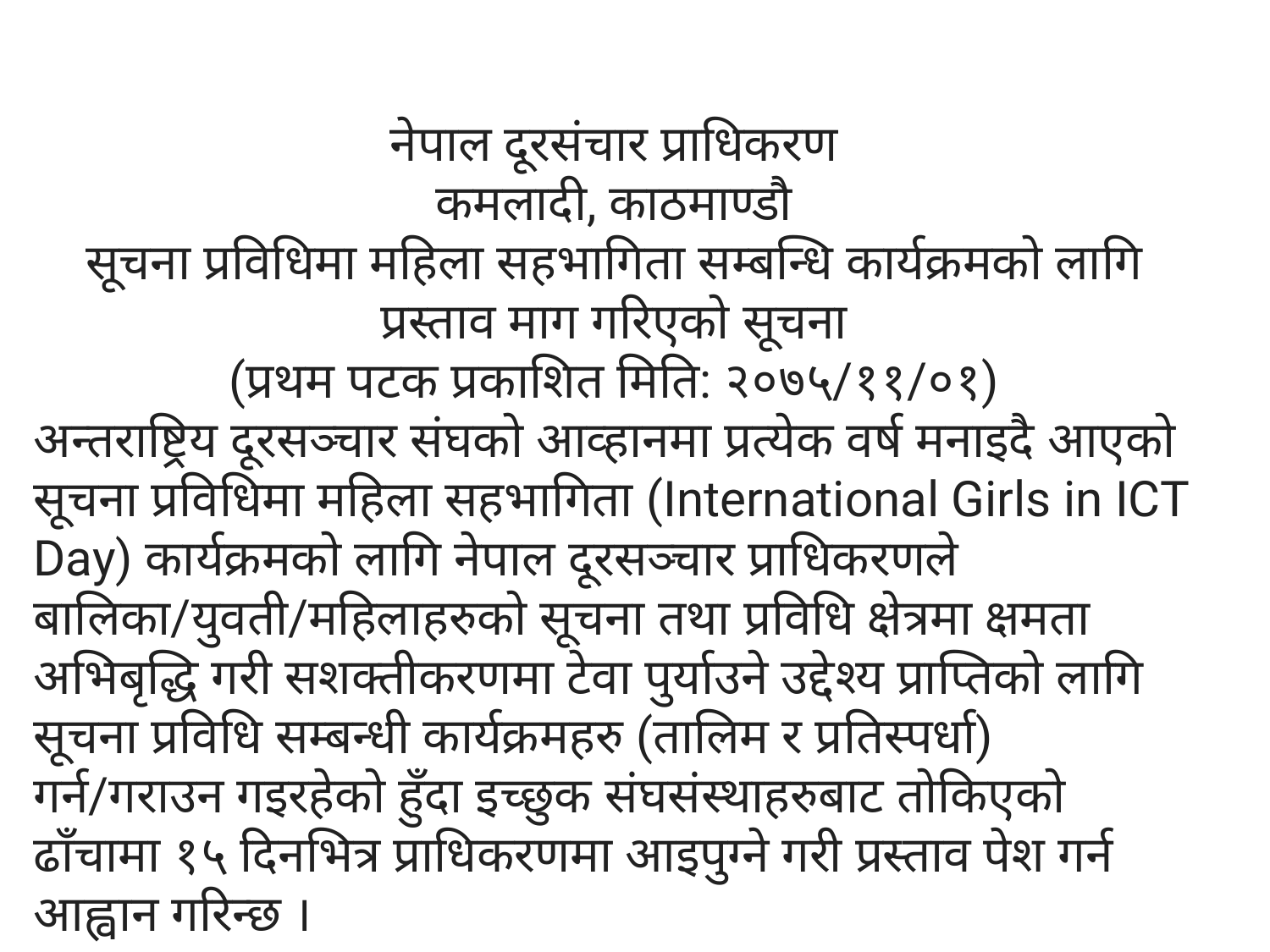

नेपाल दूरसंचार प्राधिकरण
कमलादी, काठमाण्डौ
सूचना प्रविधिमा महिला सहभागिता सम्बन्धि कार्यक्रमको लागि प्रस्ताव माग गरिएको सूचना
(प्रथम पटक प्रकाशित मिति: २०७५/११/०१)
अन्तराष्ट्रिय दूरसञ्चार संघको आव्हानमा प्रत्येक वर्ष मनाइदै आएको सूचना प्रविधिमा महिला सहभागिता (International Girls in ICT Day) कार्यक्रमको लागि नेपाल दूरसञ्चार प्राधिकरणले बालिका/युवती/महिलाहरुको सूचना तथा प्रविधि क्षेत्रमा क्षमता अभिबृद्धि गरी सशक्तीकरणमा टेवा पुर्याउने उद्देश्य प्राप्तिको लागि सूचना प्रविधि सम्बन्धी कार्यक्रमहरु (तालिम र प्रतिस्पर्धा) गर्न/गराउन गइरहेको हुँदा इच्छुक संघसंस्थाहरुबाट तोकिएको ढाँचामा १५ दिनभित्र प्राधिकरणमा आइपुग्ने गरी प्रस्ताव पेश गर्न आह्वान गरिन्छ ।